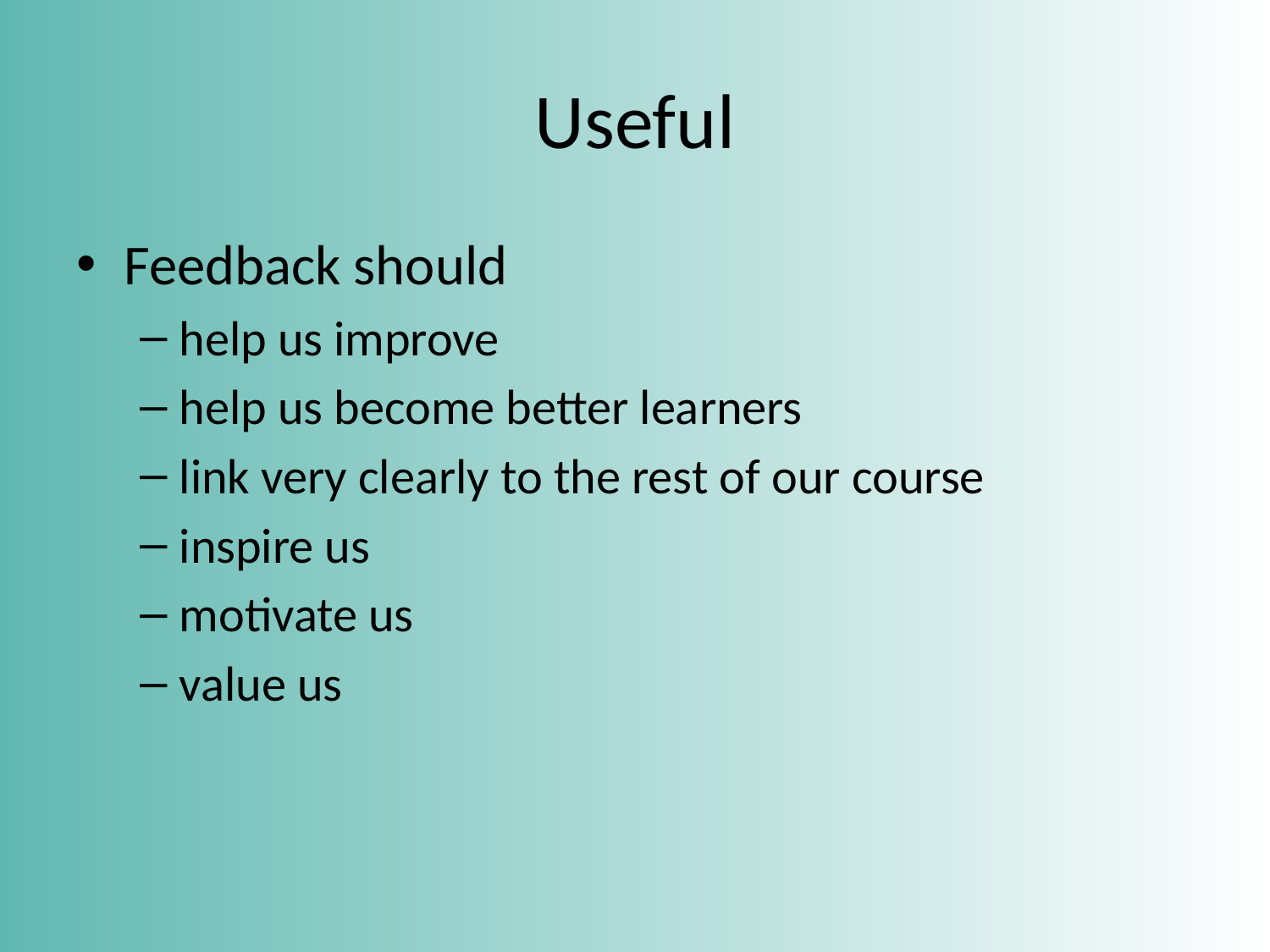

# Useful
Feedback should
help us improve
help us become better learners
link very clearly to the rest of our course
inspire us
motivate us
value us